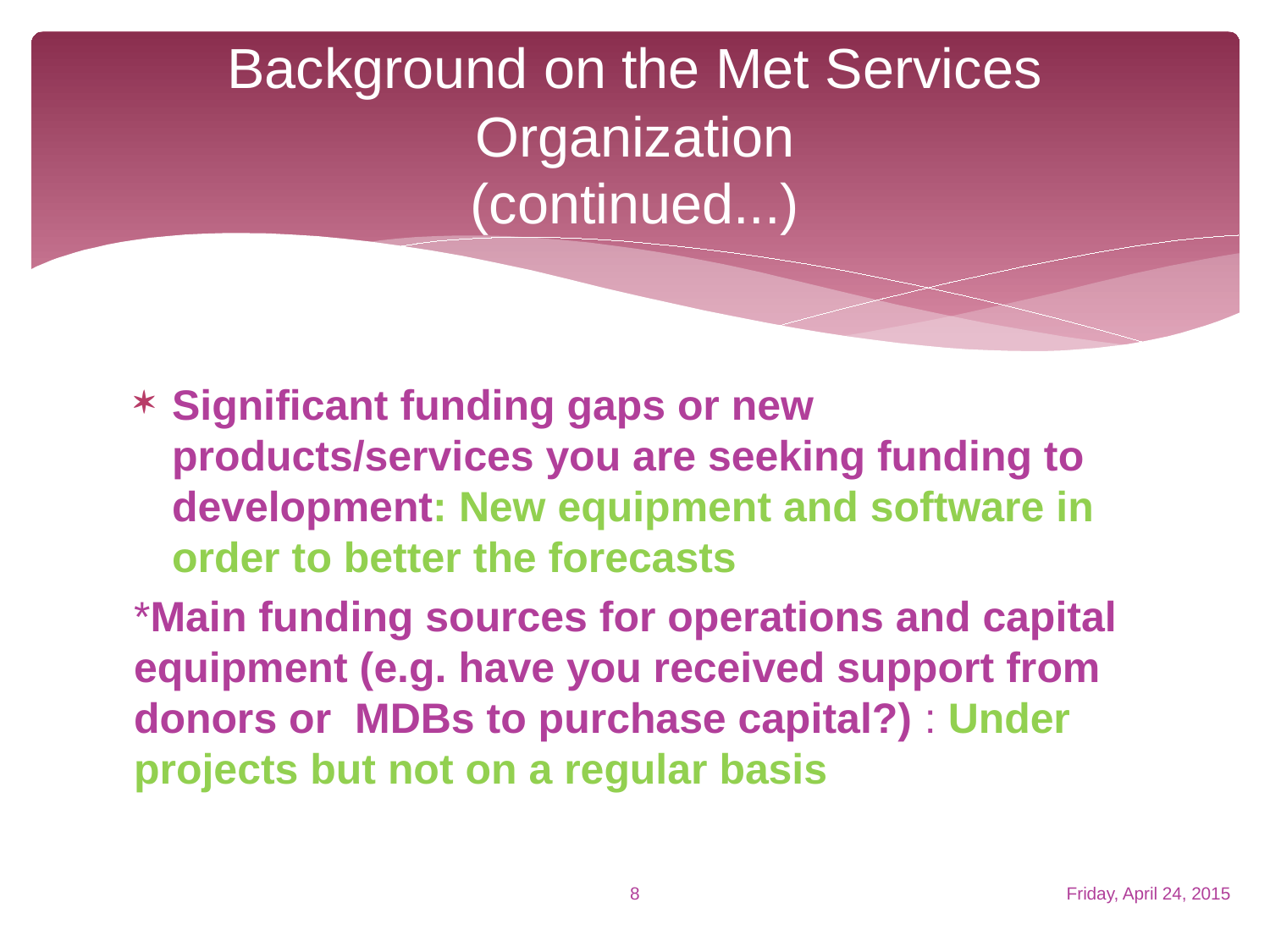

# Background on the Met Services Organization (continued...)
Significant funding gaps or new products/services you are seeking funding to development: New equipment and software in order to better the forecasts
*Main funding sources for operations and capital equipment (e.g. have you received support from donors or  MDBs to purchase capital?) : Under projects but not on a regular basis
8
Friday, April 24, 2015